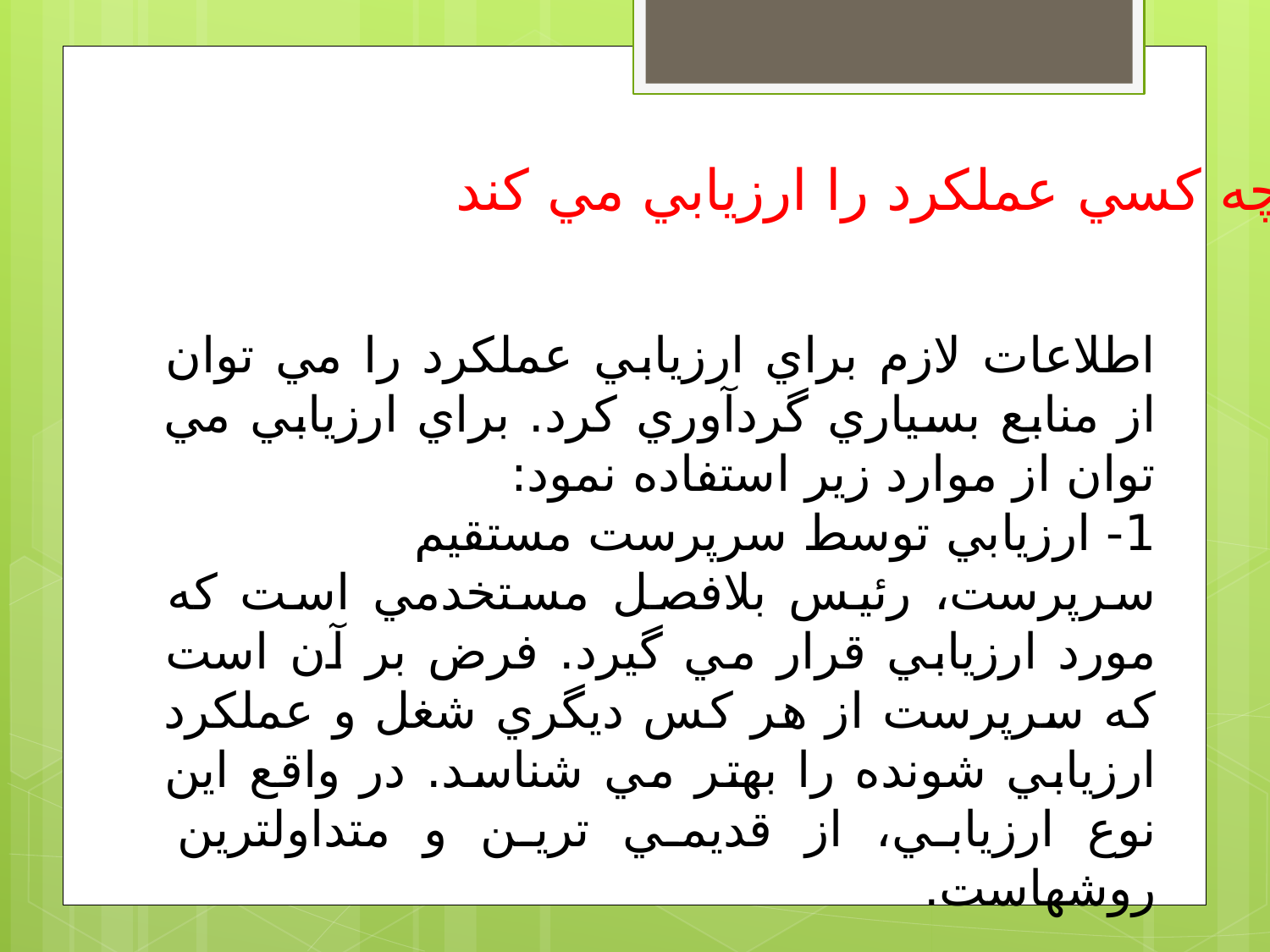

چه كسي عملكرد را ارزيابي مي كند
اطلاعات لازم براي ارزيابي عملكرد را مي توان از منابع بسياري گردآوري كرد. براي ارزيابي مي توان از موارد زير استفاده نمود:
1- ارزيابي توسط سرپرست مستقيم
سرپرست، رئيس بلافصل مستخدمي است كه مورد ارزيابي قرار مي گيرد. فرض بر آن است كه سرپرست از هر كس ديگري شغل و عملكرد ارزيابي شونده را بهتر مي شناسد. در واقع اين نوع ارزيابي، از قديمي ترين و متداولترين روشهاست.